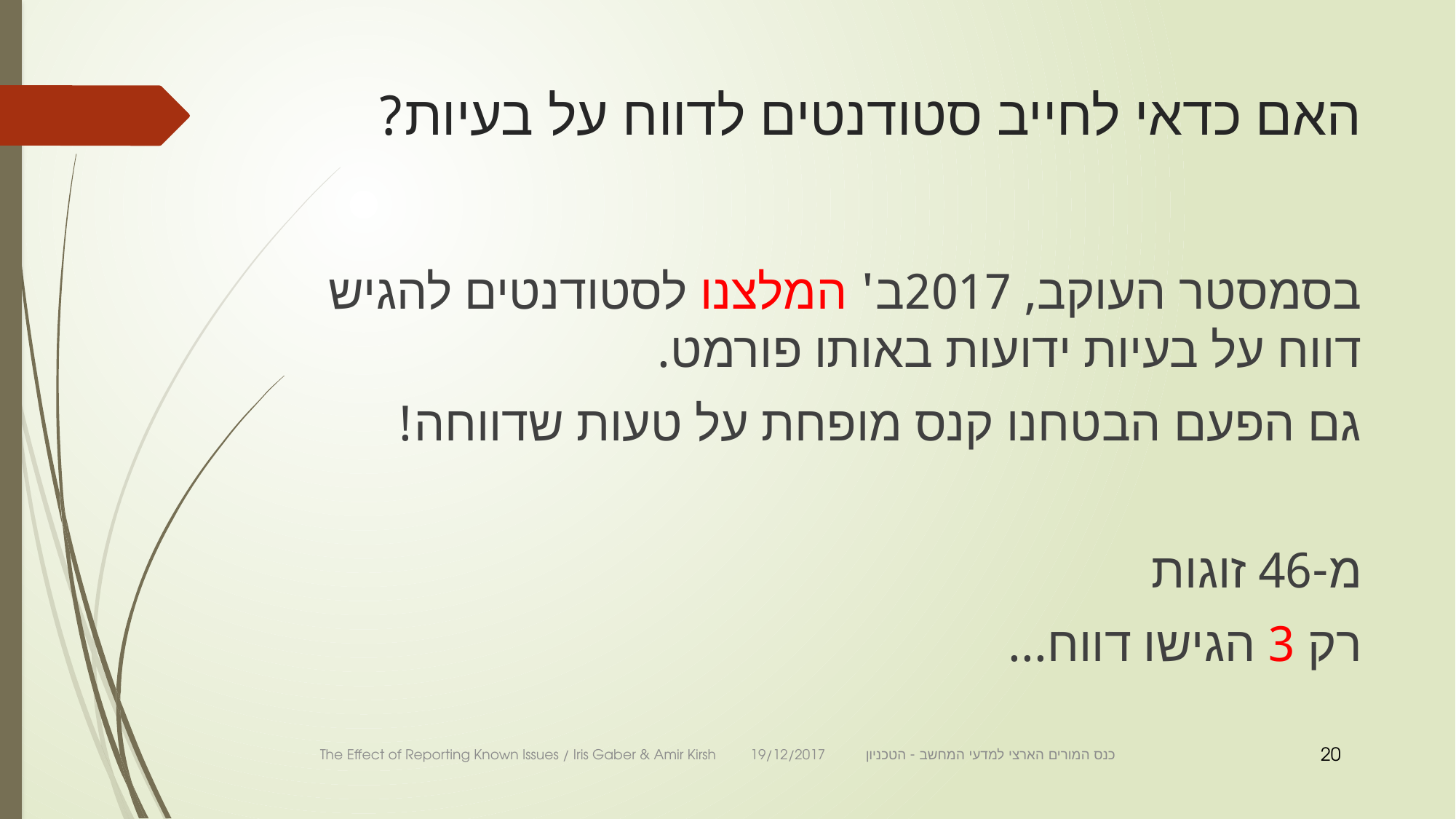

# האם כדאי לחייב סטודנטים לדווח על בעיות?
בסמסטר העוקב, 2017ב' המלצנו לסטודנטים להגיש דווח על בעיות ידועות באותו פורמט.
גם הפעם הבטחנו קנס מופחת על טעות שדווחה!

מ-46 זוגות
רק 3 הגישו דווח...
20
The Effect of Reporting Known Issues / Iris Gaber & Amir Kirsh         19/12/2017 	כנס המורים הארצי למדעי המחשב - הטכניון